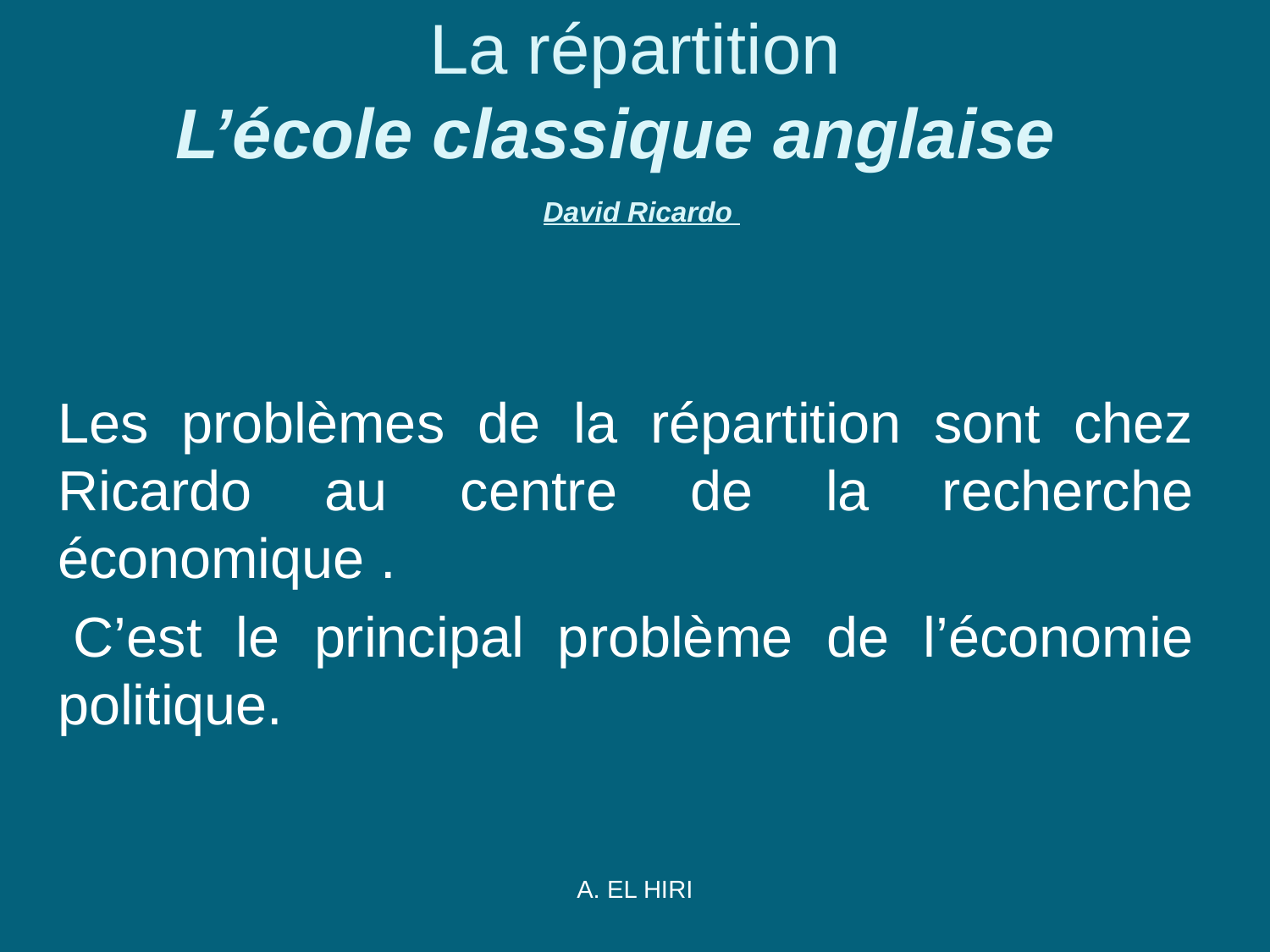

# La répartition L’école classique anglaise  David Ricardo

Les problèmes de la répartition sont chez Ricardo au centre de la recherche économique .
 C’est le principal problème de l’économie politique.
A. EL HIRI